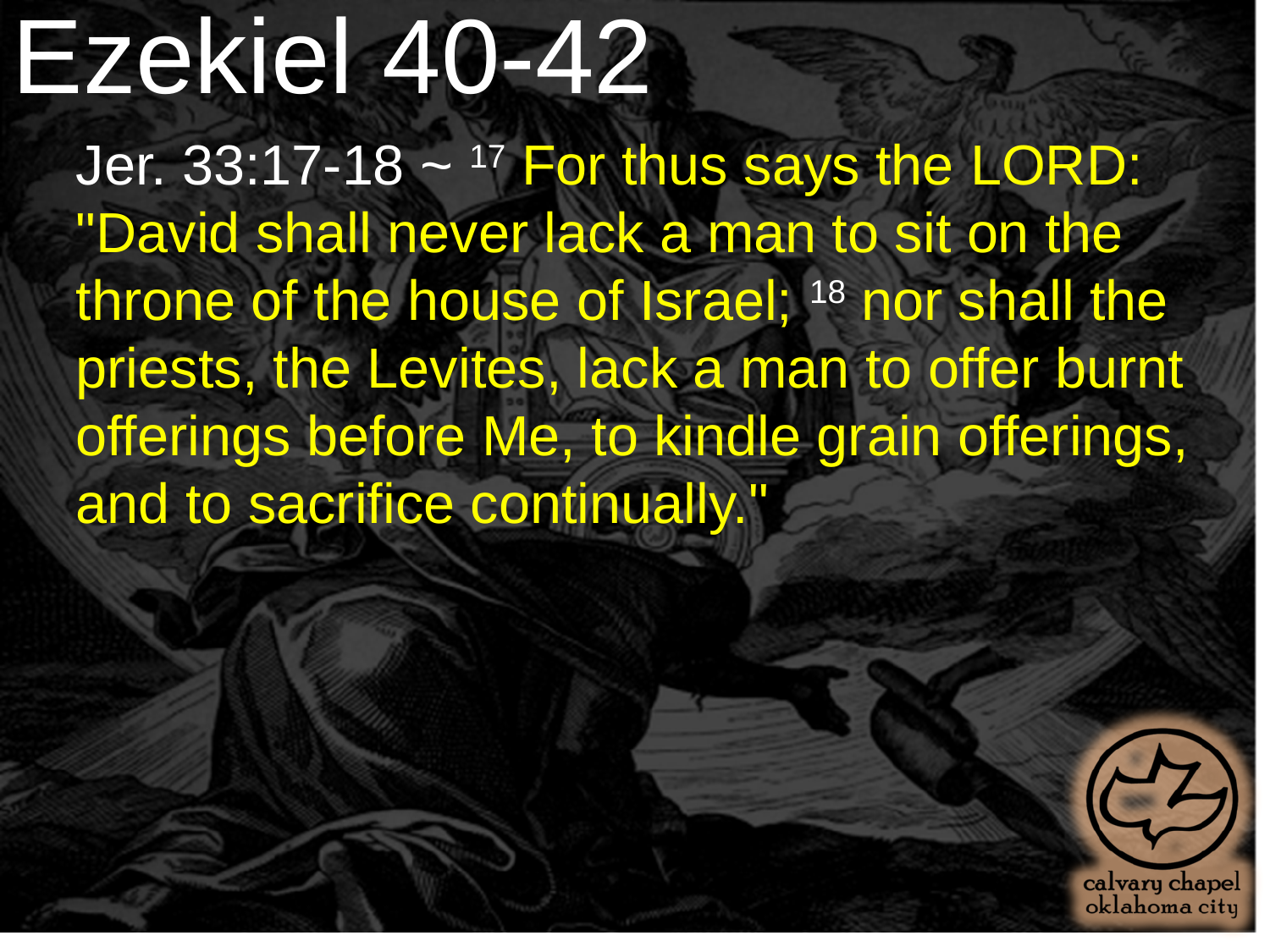

Ezekiel 40-42
Jer. 33:17-18 ~ 17 For thus says the Lord: "David shall never lack a man to sit on the throne of the house of Israel; 18 nor shall the priests, the Levites, lack a man to offer burnt offerings before Me, to kindle grain offerings, and to sacrifice continually."